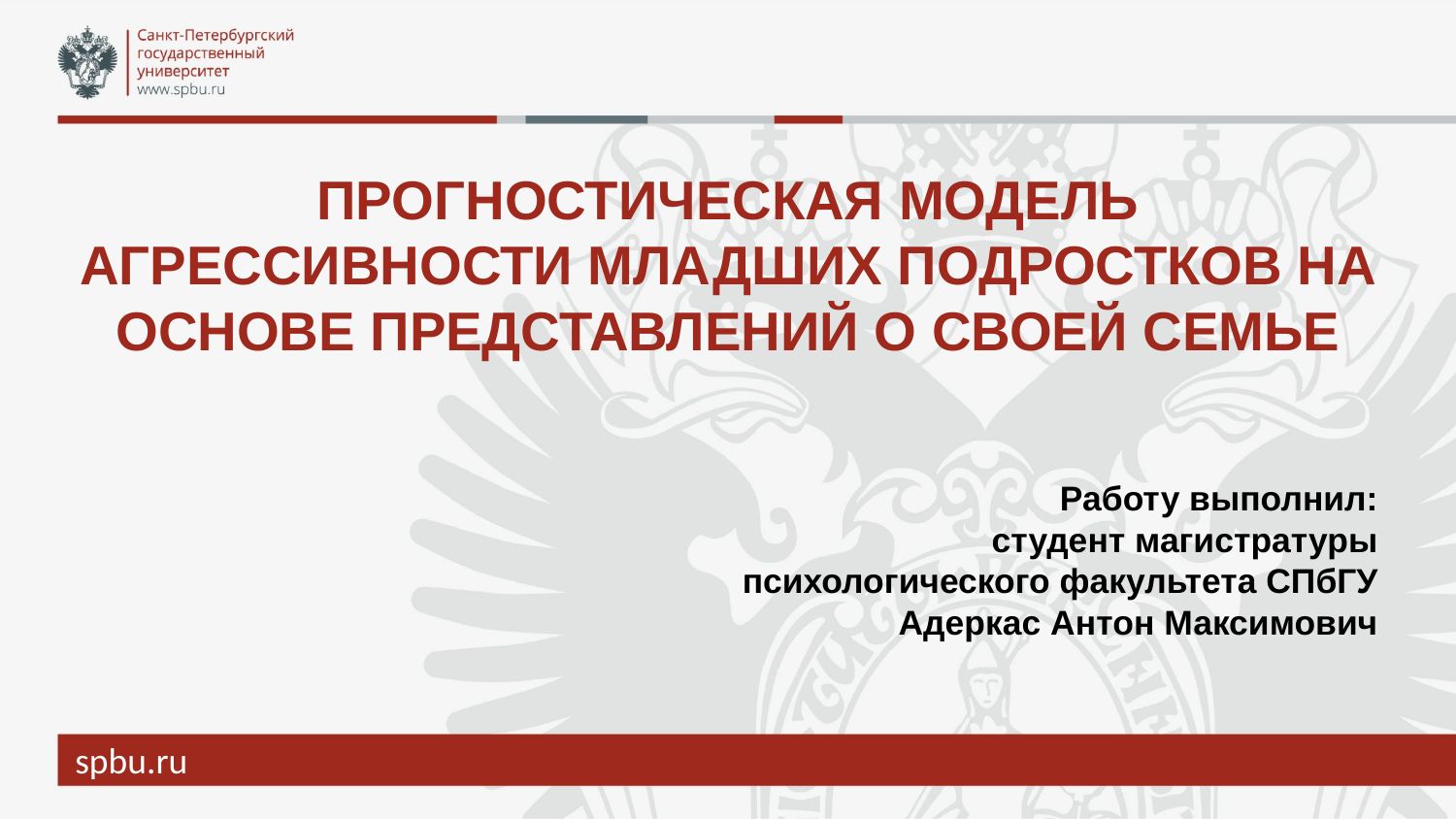

# ПРОГНОСТИЧЕСКАЯ МОДЕЛЬ АГРЕССИВНОСТИ МЛАДШИХ ПОДРОСТКОВ НА ОСНОВЕ ПРЕДСТАВЛЕНИЙ О СВОЕЙ СЕМЬЕ
Работу выполнил:
студент магистратуры
психологического факультета СПбГУ
Адеркас Антон Максимович